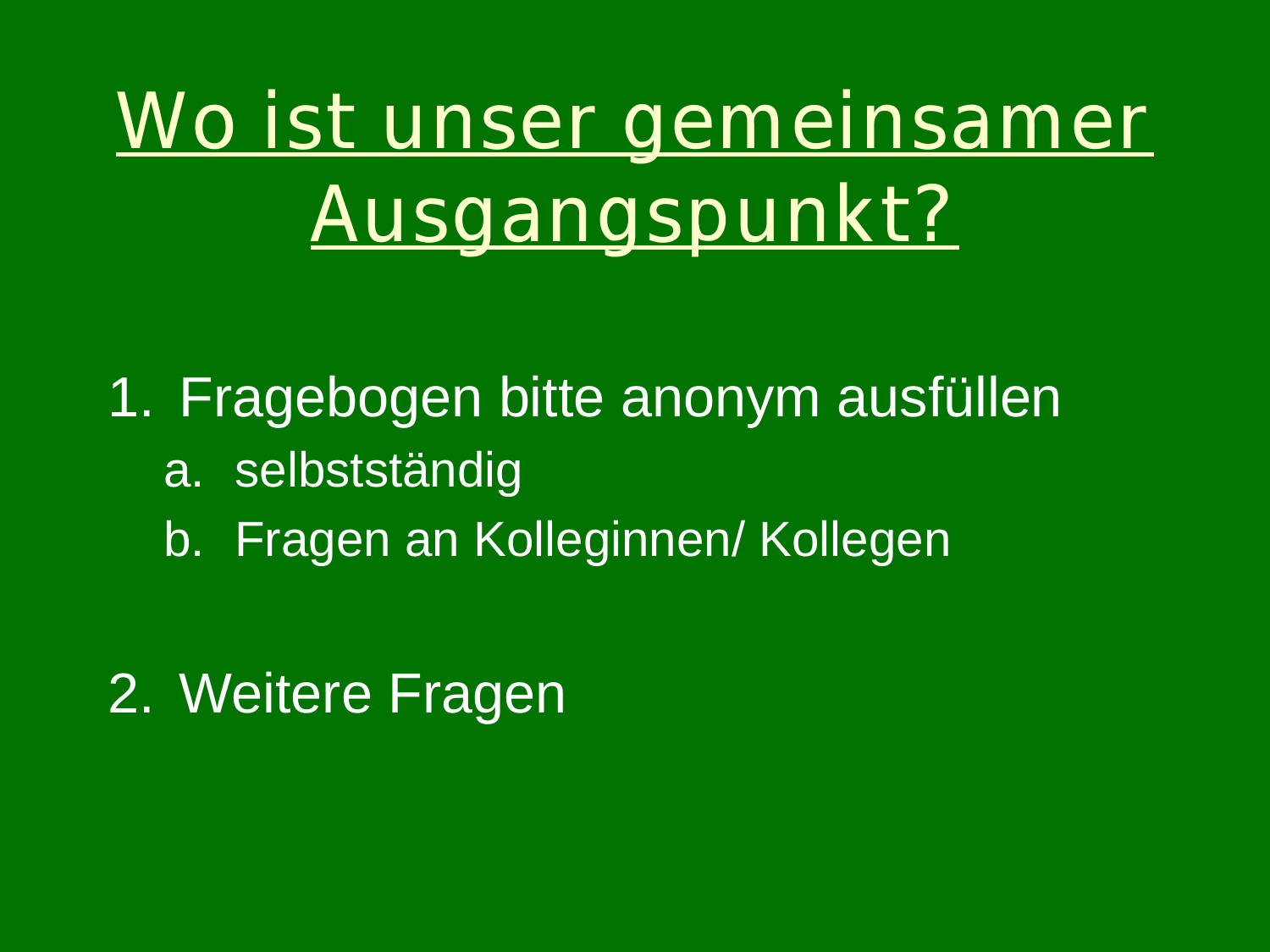

# Wo ist unser gemeinsamer Ausgangspunkt?

Fragebogen bitte anonym ausfüllen
selbstständig
Fragen an Kolleginnen/ Kollegen

Weitere Fragen